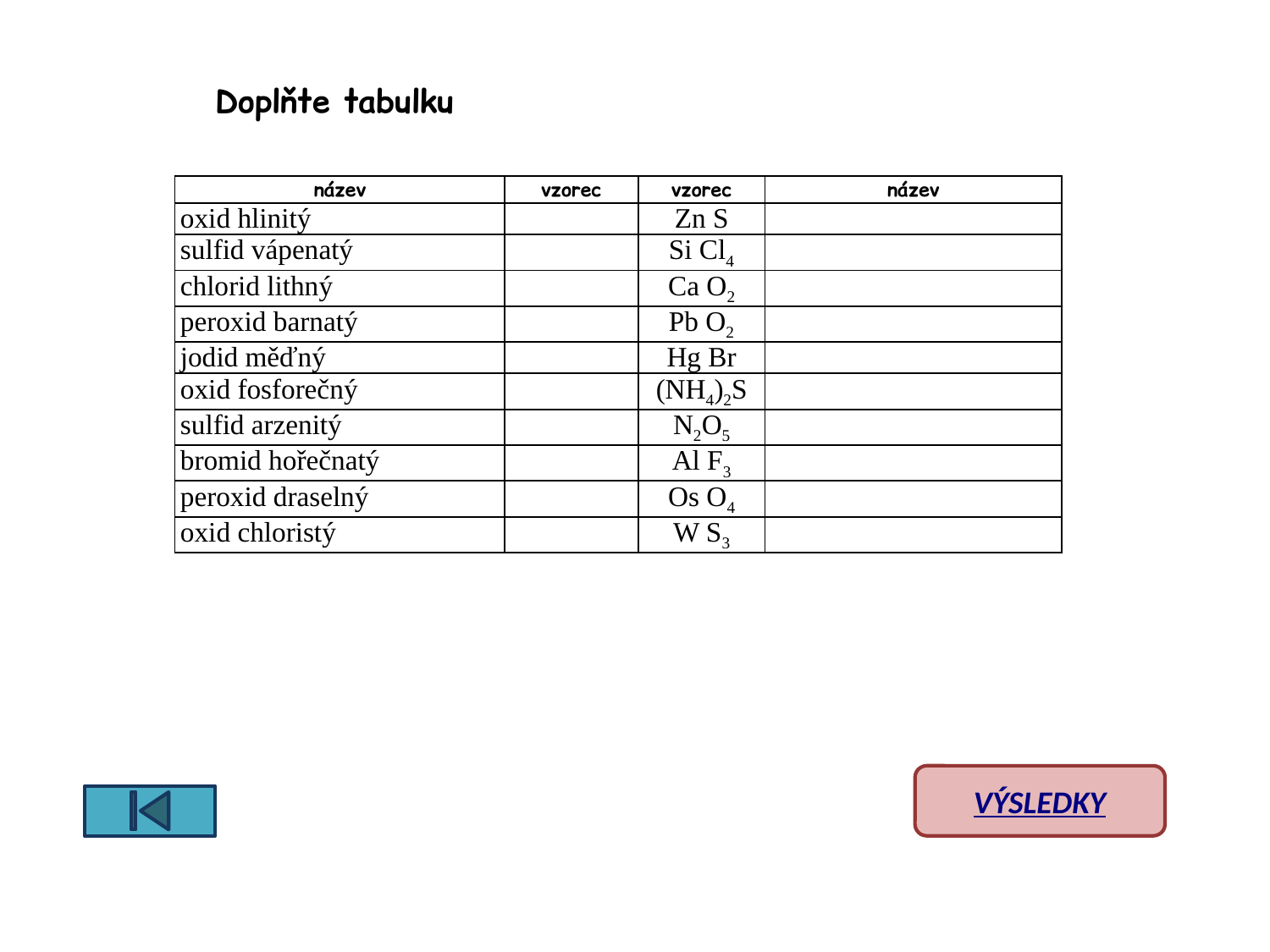

Doplňte tabulku

| název | vzorec | vzorec | název |
| --- | --- | --- | --- |
| oxid hlinitý |  | Zn S |  |
| sulfid vápenatý |  | Si Cl4 |  |
| chlorid lithný |  | Ca O2 |  |
| peroxid barnatý |  | Pb O2 |  |
| jodid měďný |  | Hg Br |  |
| oxid fosforečný |  | (NH4)2S |  |
| sulfid arzenitý |  | N2O5 |  |
| bromid hořečnatý |  | Al F3 |  |
| peroxid draselný |  | Os O4 |  |
| oxid chloristý |  | W S3 |  |
VÝSLEDKY